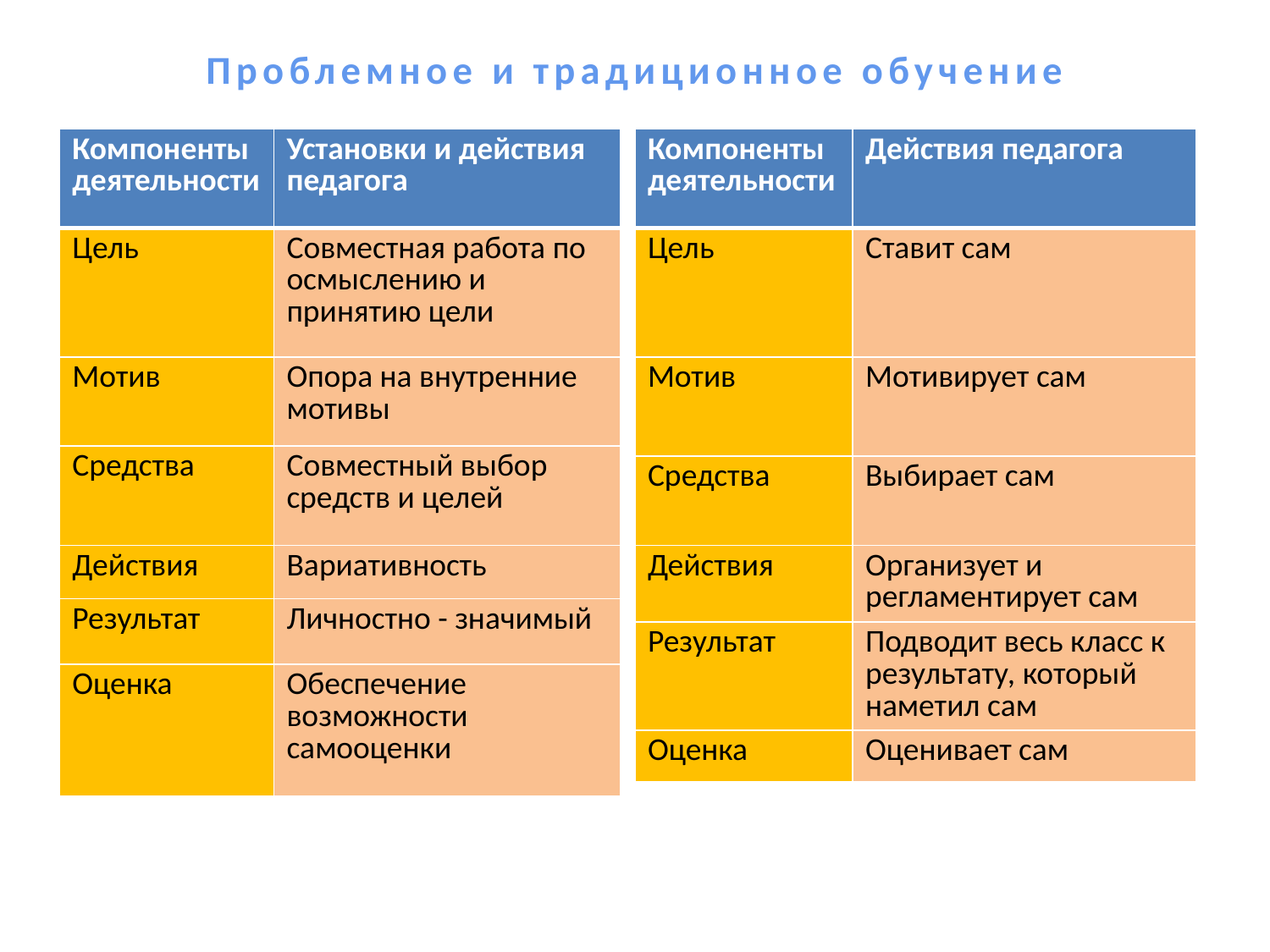

# Проблемное и традиционное обучение
| Компоненты деятельности | Установки и действия педагога |
| --- | --- |
| Цель | Совместная работа по осмыслению и принятию цели |
| Мотив | Опора на внутренние мотивы |
| Средства | Совместный выбор средств и целей |
| Действия | Вариативность |
| Результат | Личностно - значимый |
| Оценка | Обеспечение возможности самооценки |
| Компоненты деятельности | Действия педагога |
| --- | --- |
| Цель | Ставит сам |
| Мотив | Мотивирует сам |
| Средства | Выбирает сам |
| Действия | Организует и регламентирует сам |
| Результат | Подводит весь класс к результату, который наметил сам |
| Оценка | Оценивает сам |